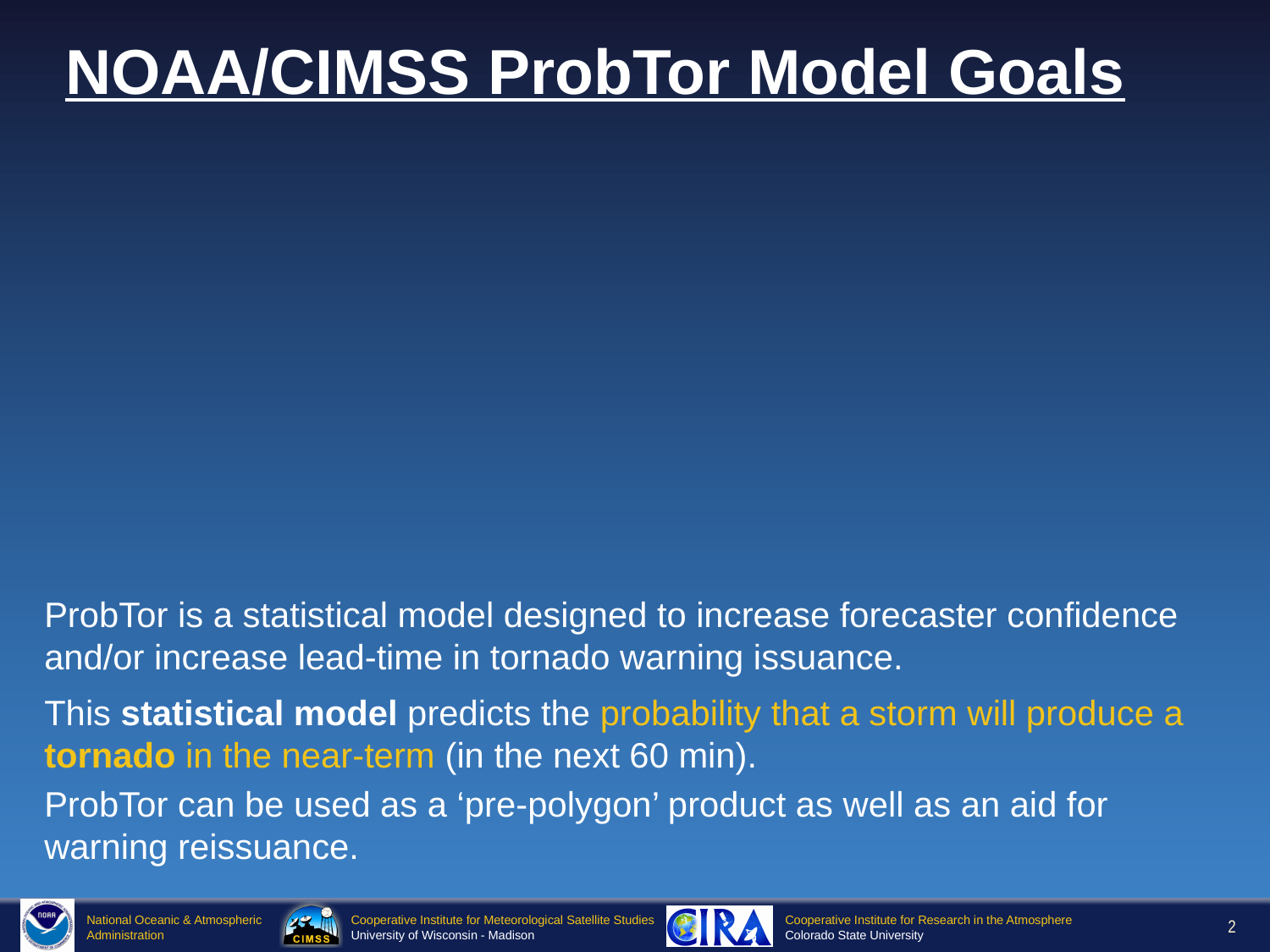

NOAA/CIMSS ProbTor Model Goals
ProbTor is a statistical model designed to increase forecaster confidence and/or increase lead-time in tornado warning issuance.
This statistical model predicts the probability that a storm will produce a tornado in the near-term (in the next 60 min).
ProbTor can be used as a ‘pre-polygon’ product as well as an aid for warning reissuance.
2